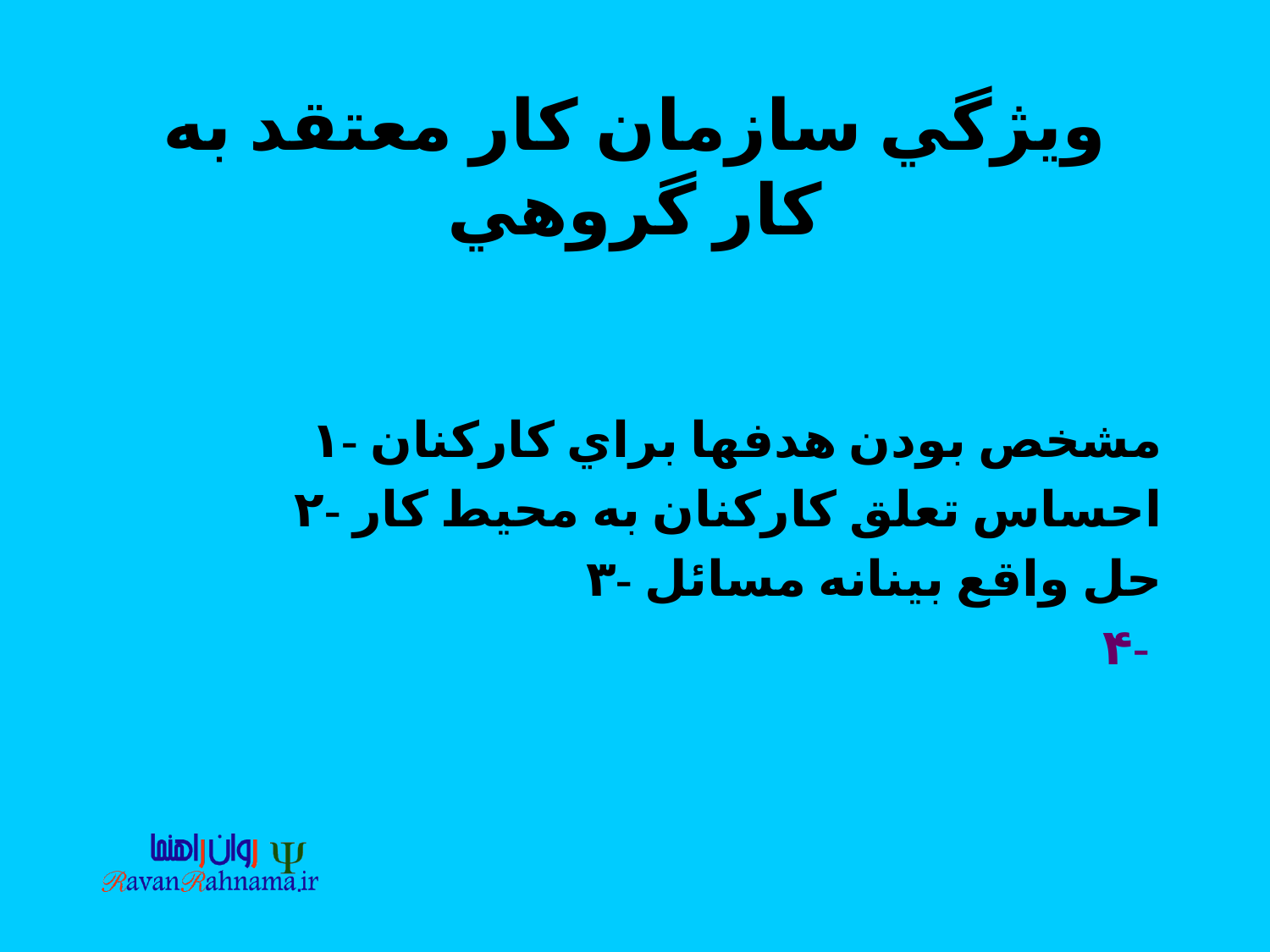

# ويژگي سازمان كار معتقد به كار گروهي
۱- مشخص بودن هدفها براي كاركنان
۲- احساس تعلق كاركنان به محيط كار
۳- حل واقع بينانه مسائل
۴-